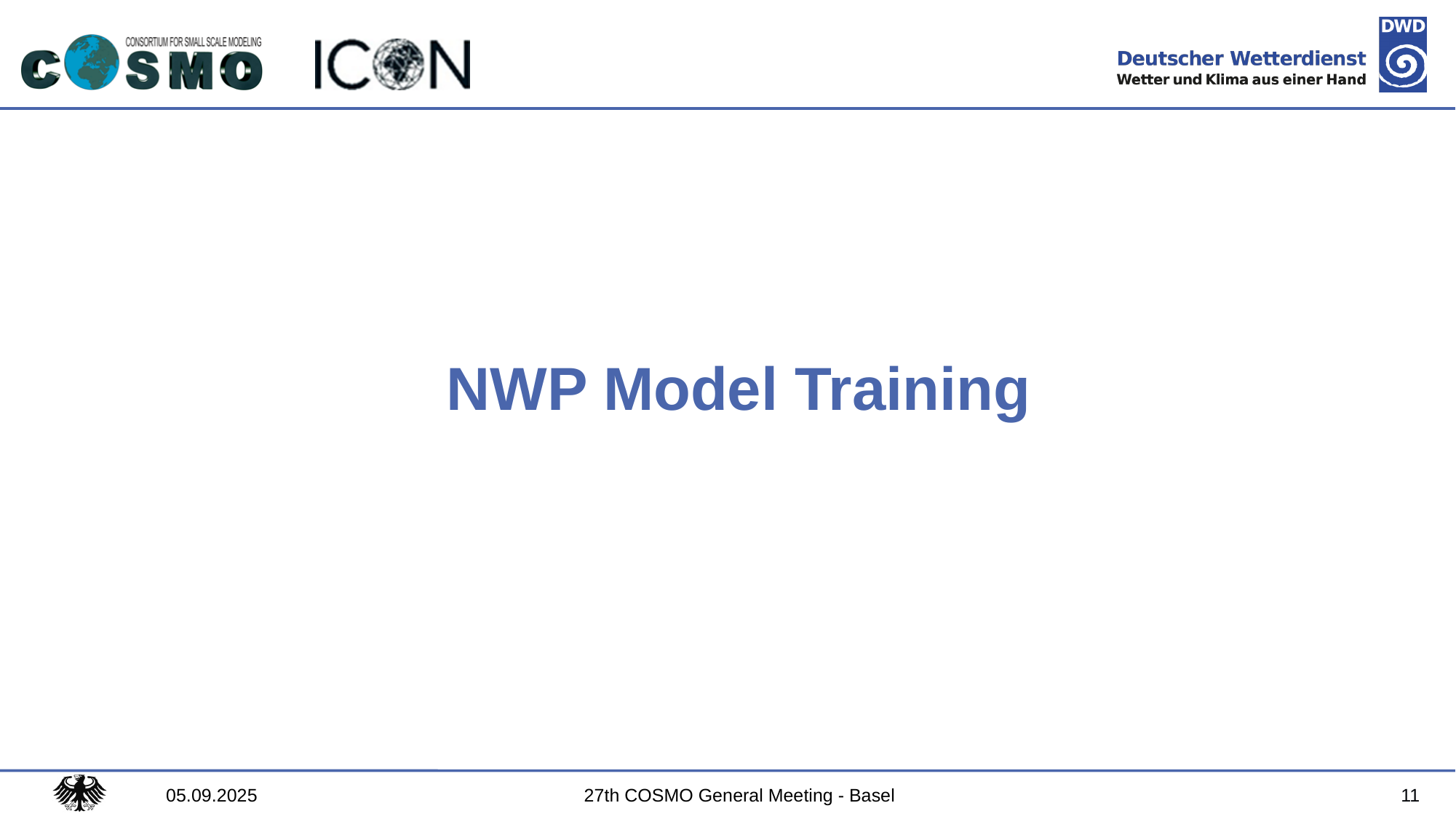

# NWP Model Training
27th COSMO General Meeting - Basel
11
05.09.2025